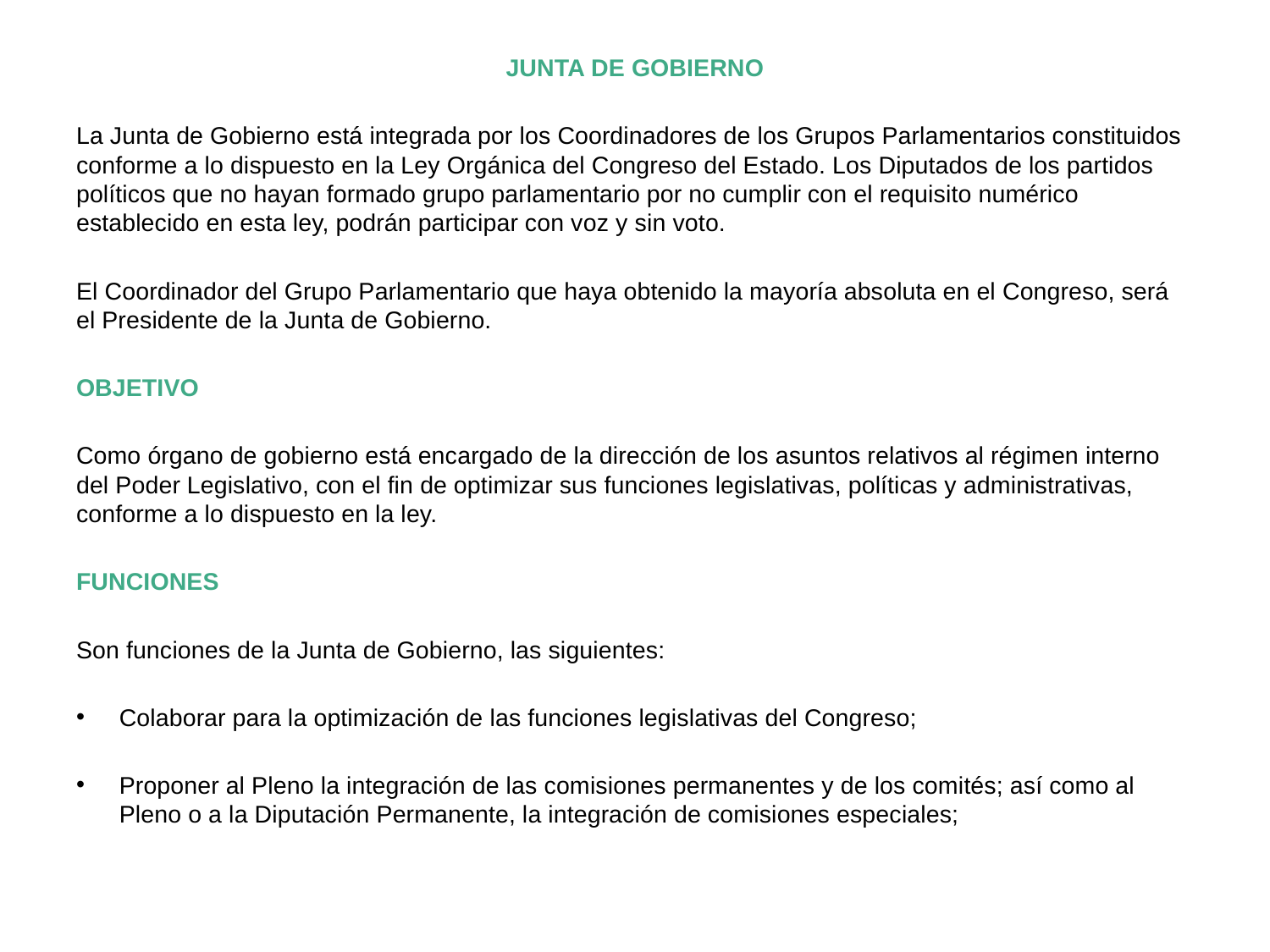

JUNTA DE GOBIERNO

La Junta de Gobierno está integrada por los Coordinadores de los Grupos Parlamentarios constituidos conforme a lo dispuesto en la Ley Orgánica del Congreso del Estado. Los Diputados de los partidos políticos que no hayan formado grupo parlamentario por no cumplir con el requisito numérico establecido en esta ley, podrán participar con voz y sin voto.

El Coordinador del Grupo Parlamentario que haya obtenido la mayoría absoluta en el Congreso, será el Presidente de la Junta de Gobierno.

OBJETIVO

Como órgano de gobierno está encargado de la dirección de los asuntos relativos al régimen interno del Poder Legislativo, con el fin de optimizar sus funciones legislativas, políticas y administrativas, conforme a lo dispuesto en la ley.

FUNCIONES

Son funciones de la Junta de Gobierno, las siguientes:

Colaborar para la optimización de las funciones legislativas del Congreso;

Proponer al Pleno la integración de las comisiones permanentes y de los comités; así como al Pleno o a la Diputación Permanente, la integración de comisiones especiales;